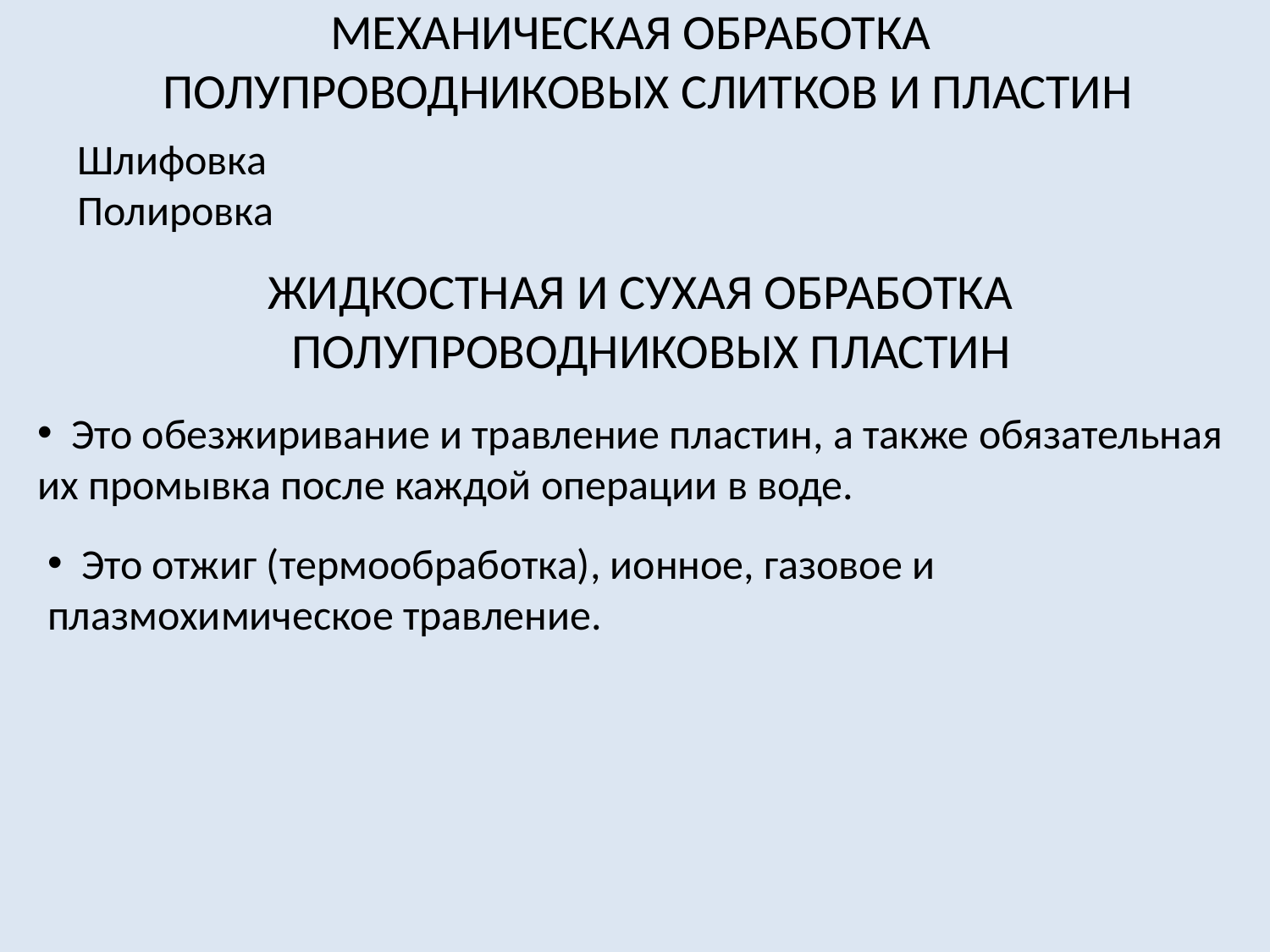

# МЕХАНИЧЕСКАЯ ОБРАБОТКА ПОЛУПРОВОДНИКОВЫХ СЛИТКОВ И ПЛАСТИН
Шлифовка
Полировка
ЖИДКОСТНАЯ И СУХАЯ ОБРАБОТКА
  ПОЛУПРОВОДНИКОВЫХ ПЛАСТИН
  Это обезжиривание и травление пластин, а также обязательная их промывка после каждой операции в воде.
  Это отжиг (термообработка), ионное, газовое и плазмохимическое травление.